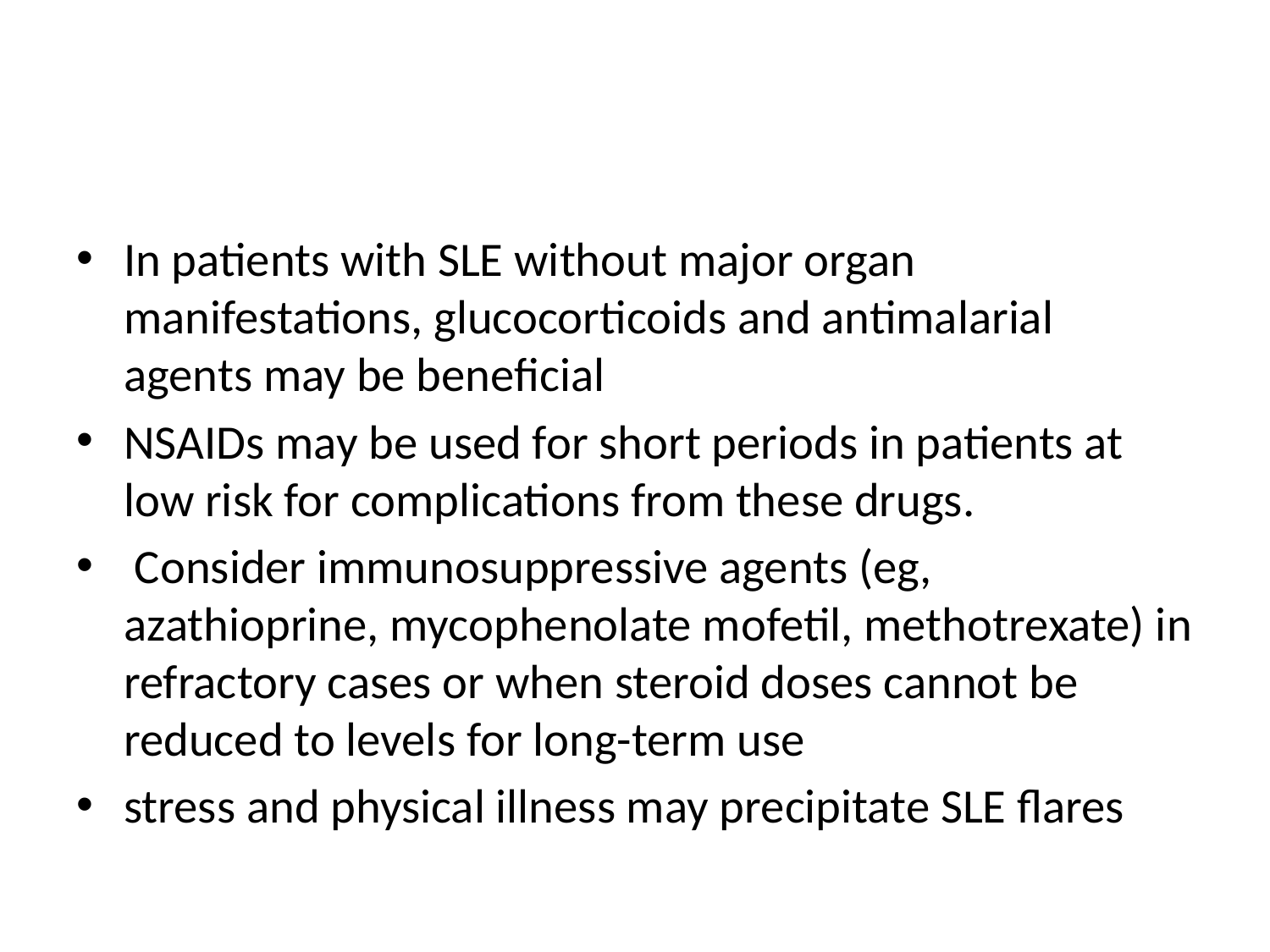

#
In patients with SLE without major organ manifestations, glucocorticoids and antimalarial agents may be beneficial
NSAIDs may be used for short periods in patients at low risk for complications from these drugs.
 Consider immunosuppressive agents (eg, azathioprine, mycophenolate mofetil, methotrexate) in refractory cases or when steroid doses cannot be reduced to levels for long-term use
stress and physical illness may precipitate SLE flares